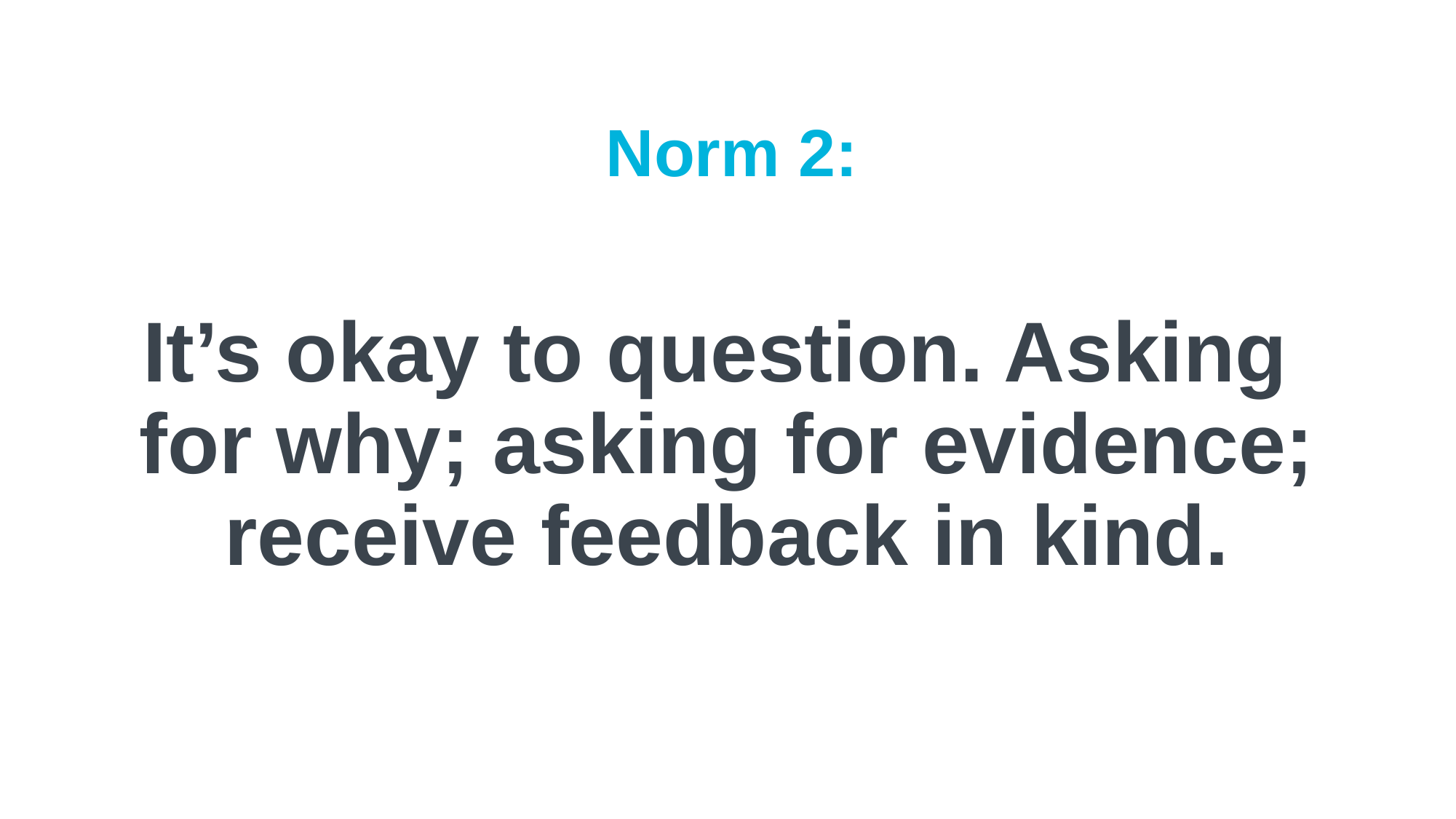

Norm 2:
It’s okay to question. Asking
for why; asking for evidence; receive feedback in kind.